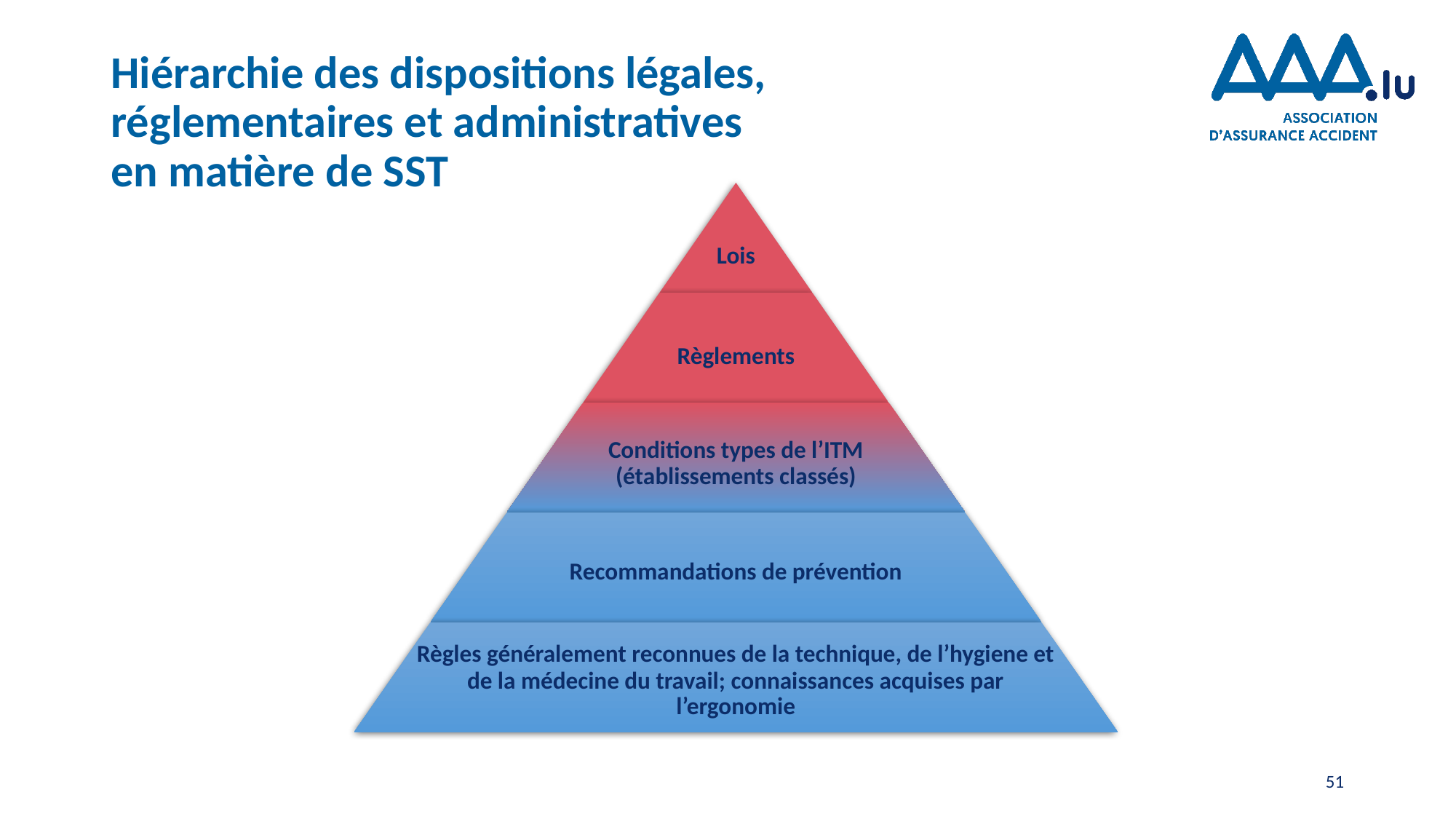

# Hiérarchie des dispositions légales, réglementaires et administratives en matière de SST
Lois
Règlements
Conditions types de l’ITM (établissements classés)
Recommandations de prévention
Règles généralement reconnues de la technique, de l’hygiene et de la médecine du travail; connaissances acquises par l’ergonomie

51